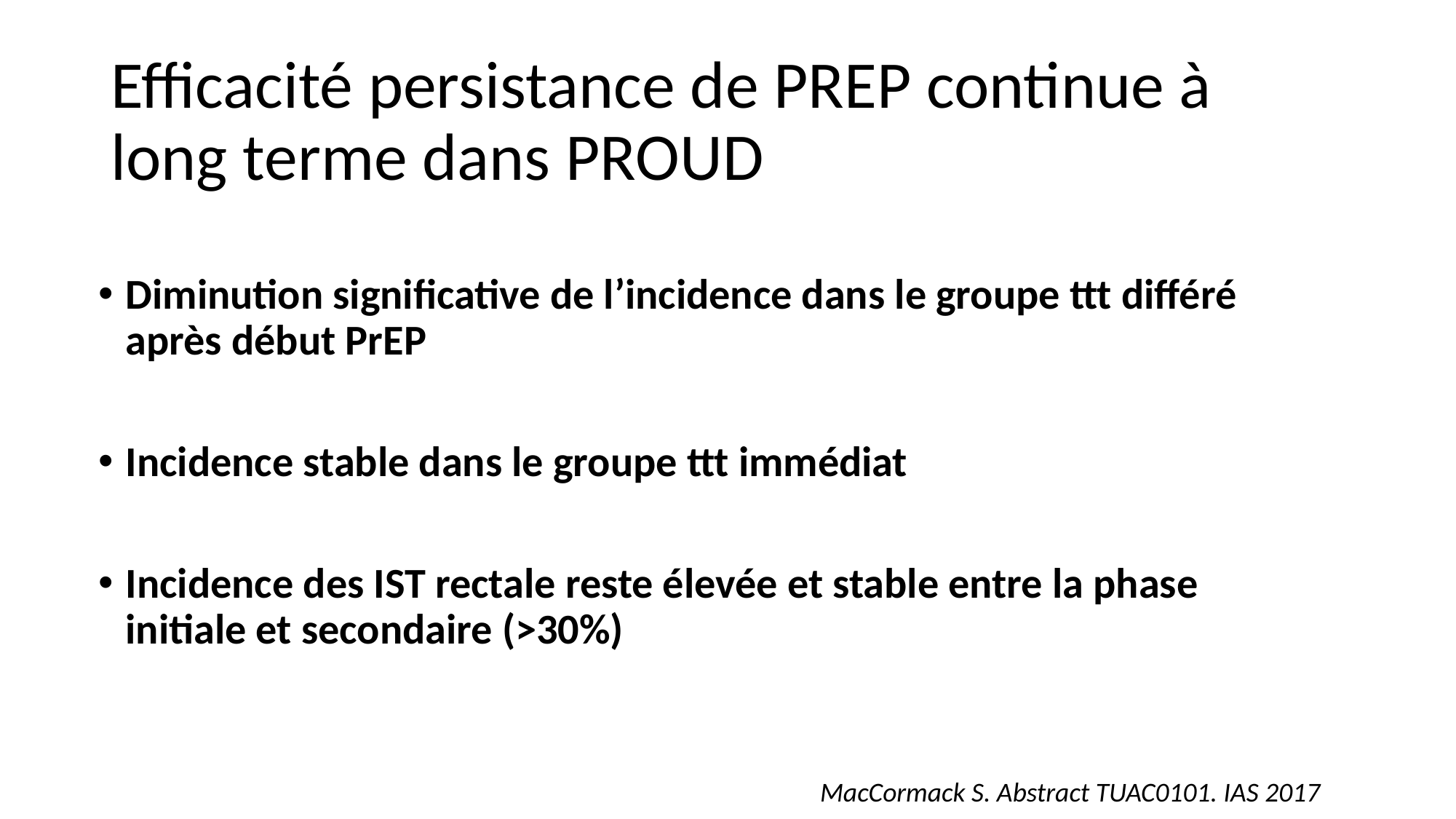

# Efficacité persistance de PREP continue à long terme dans PROUD
Diminution significative de l’incidence dans le groupe ttt différé après début PrEP

Incidence stable dans le groupe ttt immédiat

Incidence des IST rectale reste élevée et stable entre la phase initiale et secondaire (>30%)
MacCormack S. Abstract TUAC0101. IAS 2017